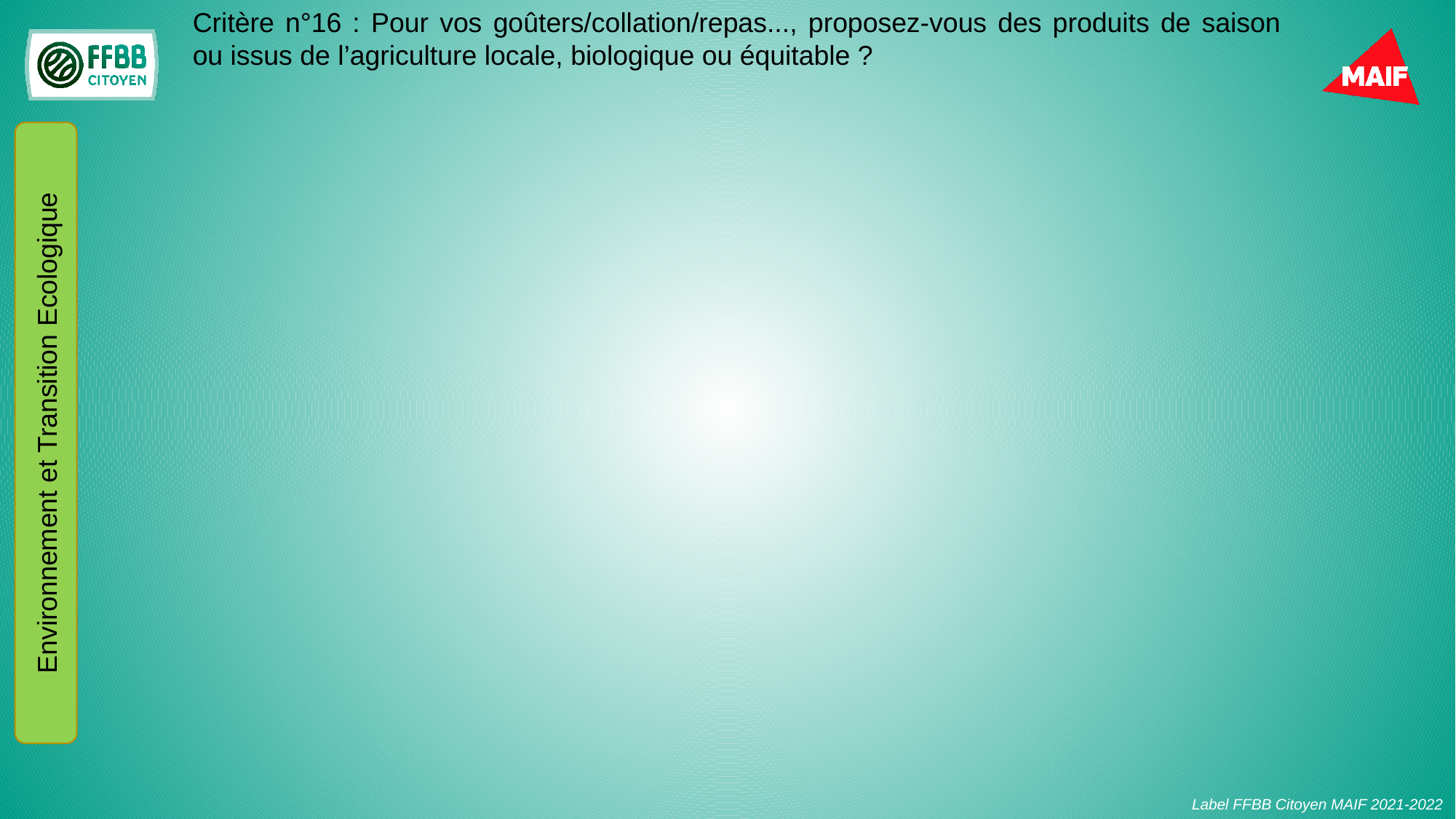

Critère n°16 : Pour vos goûters/collation/repas..., proposez-vous des produits de saison ou issus de l’agriculture locale, biologique ou équitable ?
Environnement et Transition Ecologique